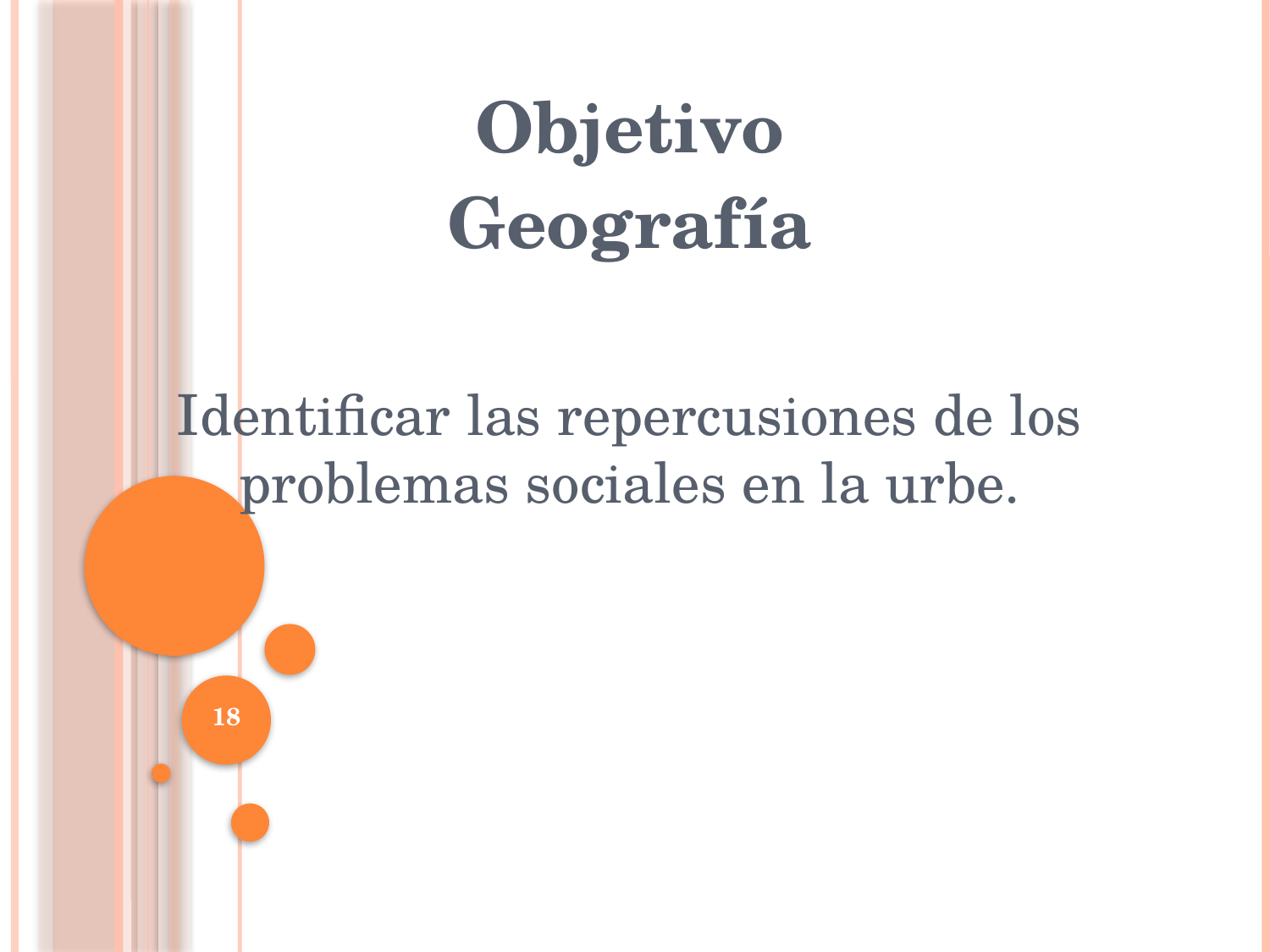

Objetivo
Geografía

Identificar las repercusiones de los problemas sociales en la urbe.
18